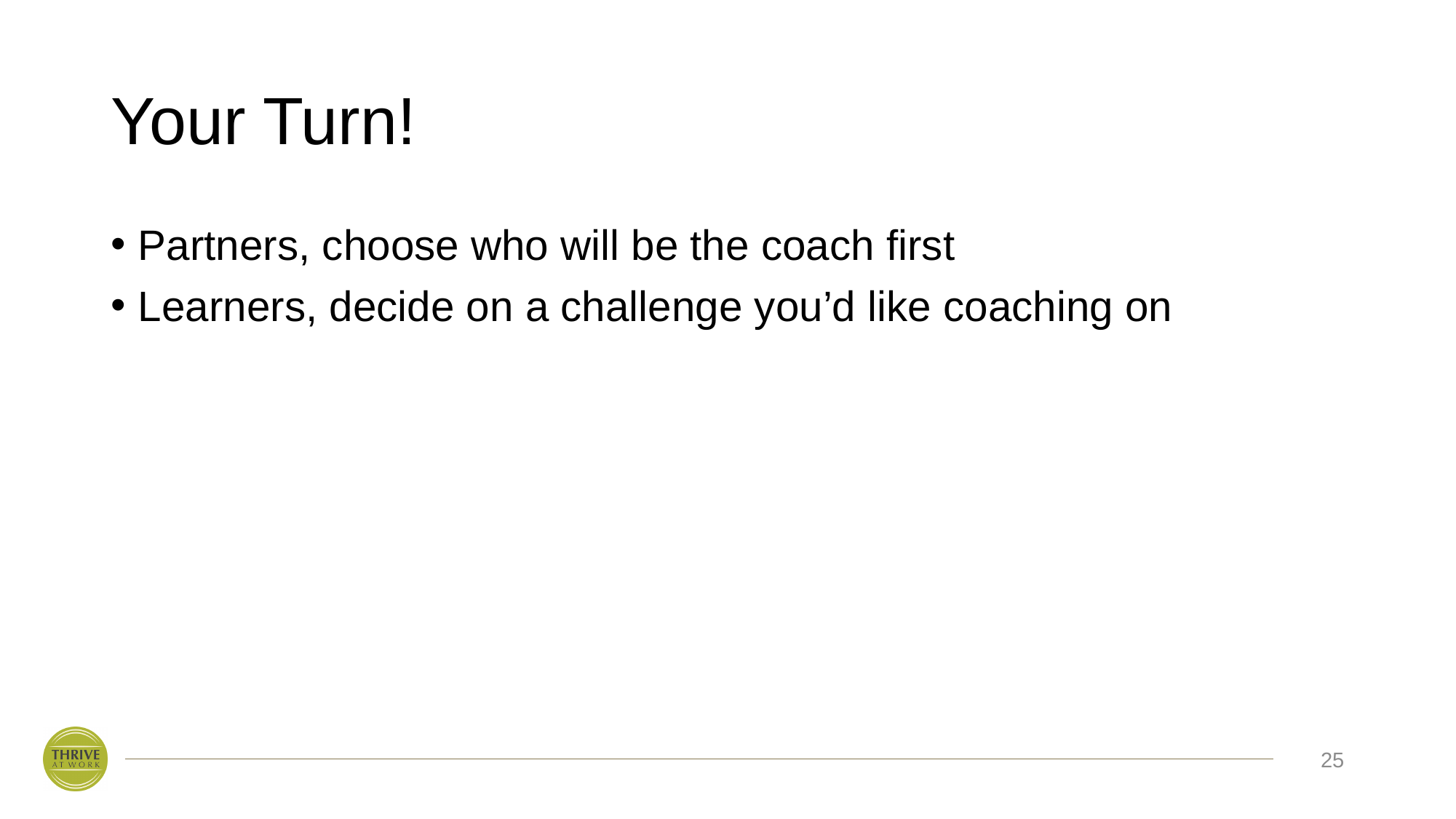

# Your Turn!
Partners, choose who will be the coach first
Learners, decide on a challenge you’d like coaching on

25